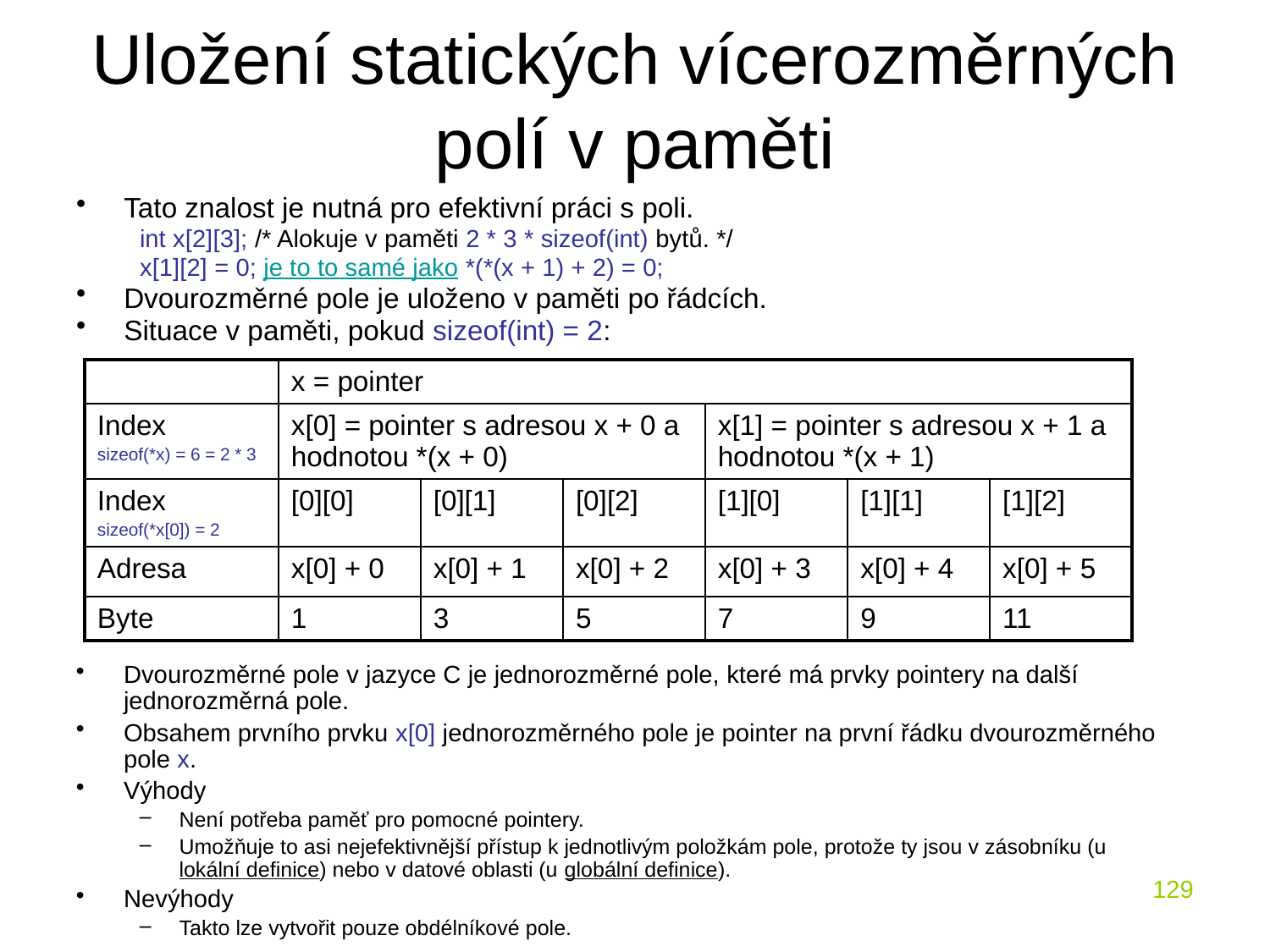

# Uložení statických vícerozměrných polí v paměti
Tato znalost je nutná pro efektivní práci s poli.
int x[2][3]; /* Alokuje v paměti 2 * 3 * sizeof(int) bytů. */
x[1][2] = 0; je to to samé jako *(*(x + 1) + 2) = 0;
Dvourozměrné pole je uloženo v paměti po řádcích.
Situace v paměti, pokud sizeof(int) = 2:
|  | x = pointer |  |  |  |  |  |
| --- | --- | --- | --- | --- | --- | --- |
| Index sizeof(\*x) = 6 = 2 \* 3 | x[0] = pointer s adresou x + 0 a hodnotou \*(x + 0) |  |  | x[1] = pointer s adresou x + 1 a hodnotou \*(x + 1) |  |  |
| Index sizeof(\*x[0]) = 2 | [0][0] | [0][1] | [0][2] | [1][0] | [1][1] | [1][2] |
| Adresa | x[0] + 0 | x[0] + 1 | x[0] + 2 | x[0] + 3 | x[0] + 4 | x[0] + 5 |
| Byte | 1 | 3 | 5 | 7 | 9 | 11 |
Dvourozměrné pole v jazyce C je jednorozměrné pole, které má prvky pointery na další jednorozměrná pole.
Obsahem prvního prvku x[0] jednorozměrného pole je pointer na první řádku dvourozměrného pole x.
Výhody
Není potřeba paměť pro pomocné pointery.
Umožňuje to asi nejefektivnější přístup k jednotlivým položkám pole, protože ty jsou v zásobníku (u lokální definice) nebo v datové oblasti (u globální definice).
Nevýhody
Takto lze vytvořit pouze obdélníkové pole.
129